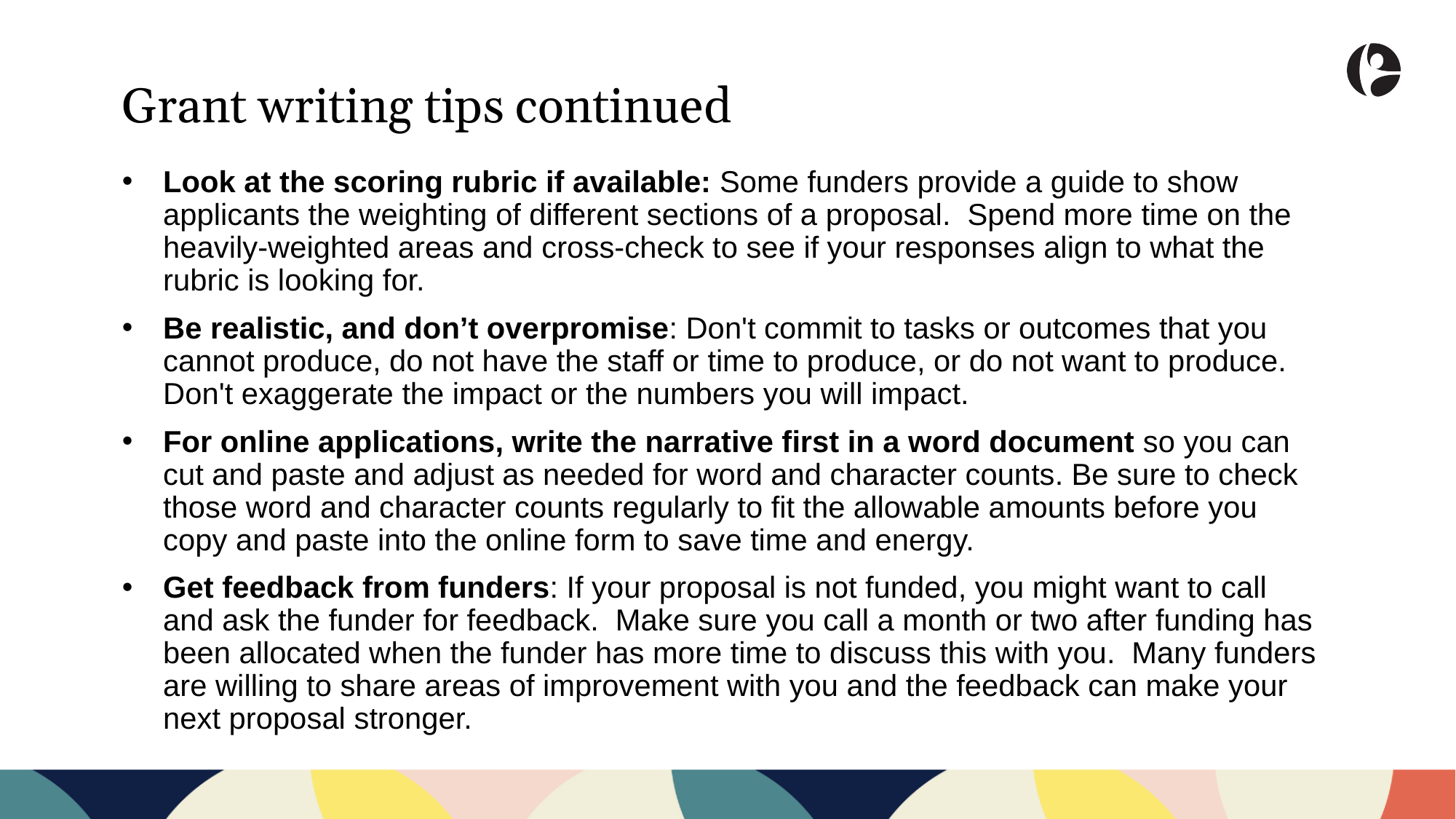

Grant writing tips continued
Look at the scoring rubric if available: Some funders provide a guide to show applicants the weighting of different sections of a proposal.  Spend more time on the heavily-weighted areas and cross-check to see if your responses align to what the rubric is looking for.
Be realistic, and don’t overpromise: Don't commit to tasks or outcomes that you cannot produce, do not have the staff or time to produce, or do not want to produce. Don't exaggerate the impact or the numbers you will impact.
For online applications, write the narrative first in a word document so you can cut and paste and adjust as needed for word and character counts. Be sure to check those word and character counts regularly to fit the allowable amounts before you copy and paste into the online form to save time and energy.
Get feedback from funders: If your proposal is not funded, you might want to call and ask the funder for feedback.  Make sure you call a month or two after funding has been allocated when the funder has more time to discuss this with you.  Many funders are willing to share areas of improvement with you and the feedback can make your next proposal stronger.